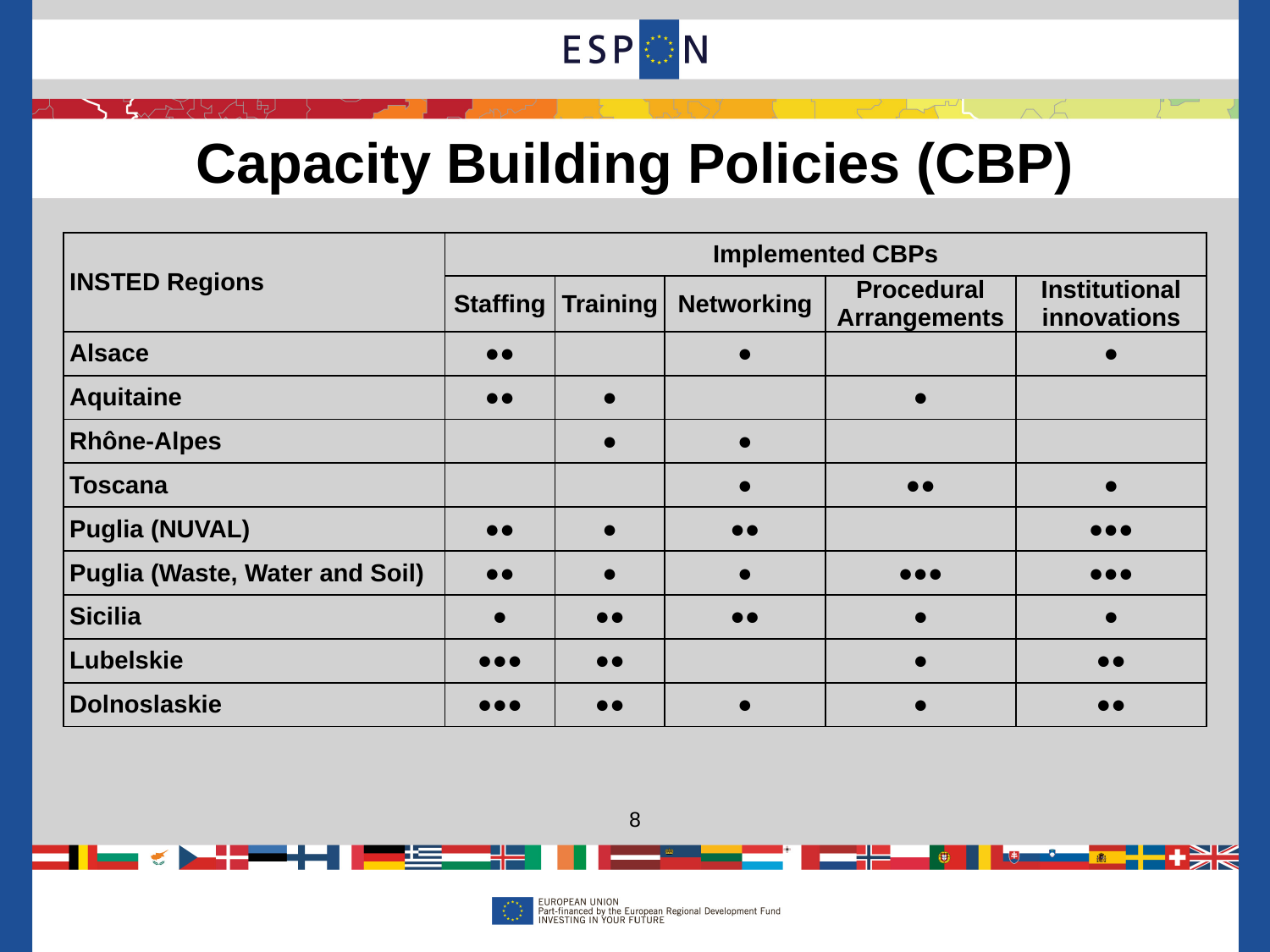

Capacity Building Policies (CBP)
| INSTED Regions | Implemented CBPs |  |  |  |  |
| --- | --- | --- | --- | --- | --- |
|  | Staffing | Training | Networking | Procedural Arrangements | Institutional innovations |
| Alsace | ●● |  | ● |  | ● |
| Aquitaine | ●● | ● |  | ● |  |
| Rhône-Alpes |  | ● | ● |  |  |
| Toscana |  |  | ● | ●● | ● |
| Puglia (NUVAL) | ●● | ● | ●● |  | ●●● |
| Puglia (Waste, Water and Soil) | ●● | ● | ● | ●●● | ●●● |
| Sicilia | ● | ●● | ●● | ● | ● |
| Lubelskie | ●●● | ●● |  | ● | ●● |
| Dolnoslaskie | ●●● | ●● | ● | ● | ●● |
8